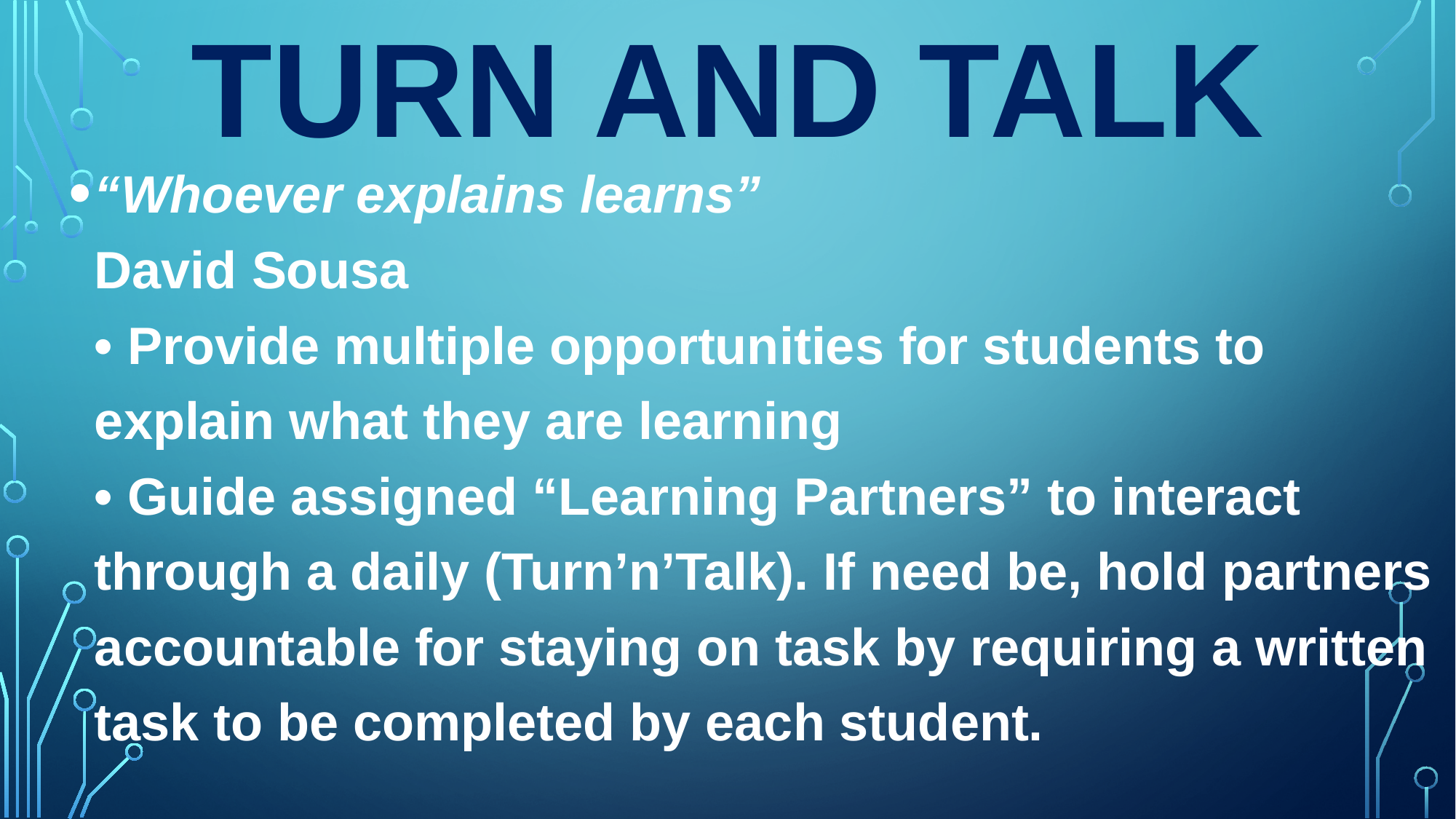

# Turn and Talk
“Whoever explains learns”
David Sousa
• Provide multiple opportunities for students to  explain what they are learning
• Guide assigned “Learning Partners” to interact through a daily (Turn’n’Talk). If need be, hold partners accountable for staying on task by requiring a written task to be completed by each student.